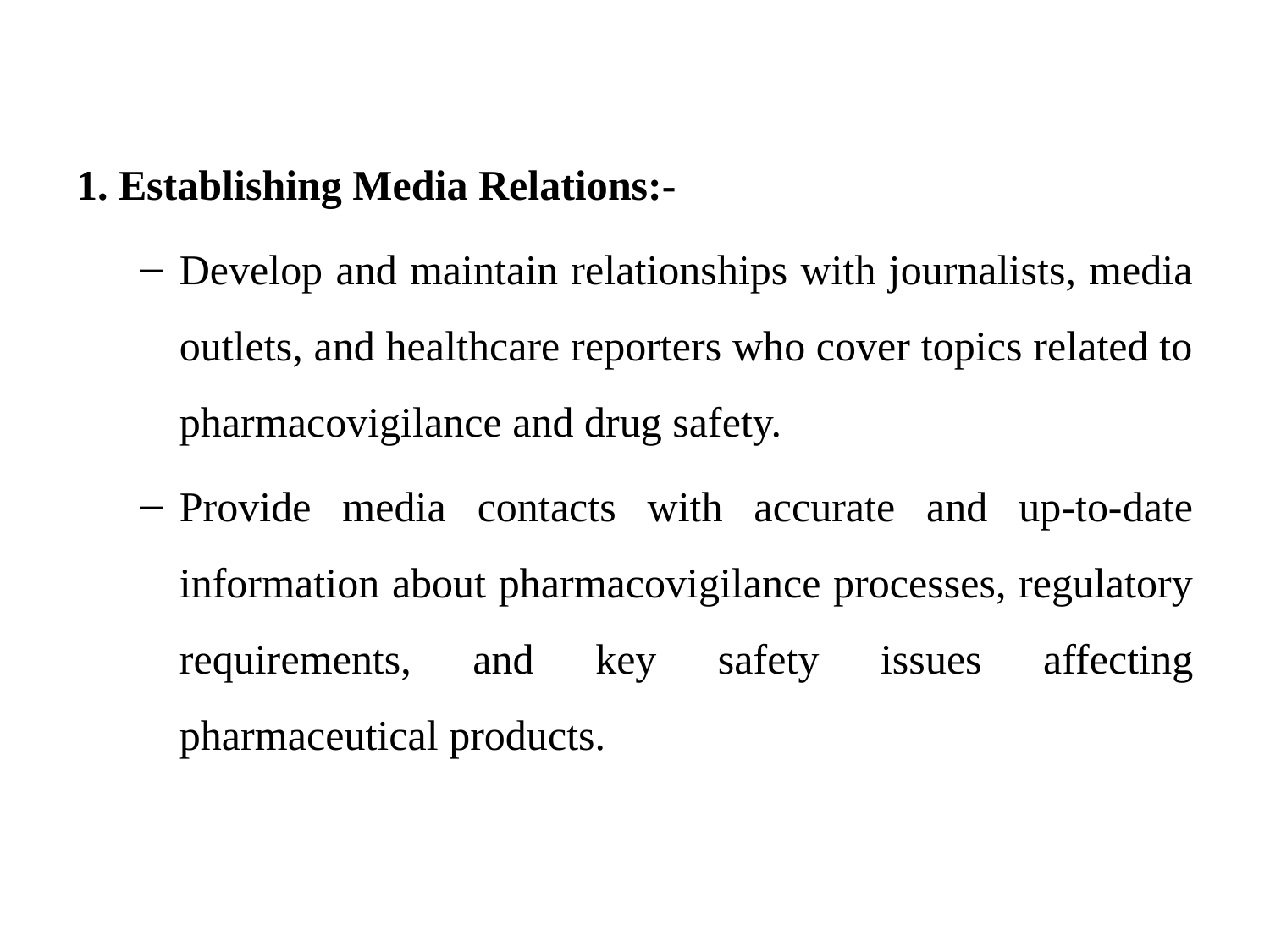

1. Establishing Media Relations:-
Develop and maintain relationships with journalists, media outlets, and healthcare reporters who cover topics related to pharmacovigilance and drug safety.
Provide media contacts with accurate and up-to-date information about pharmacovigilance processes, regulatory requirements, and key safety issues affecting pharmaceutical products.